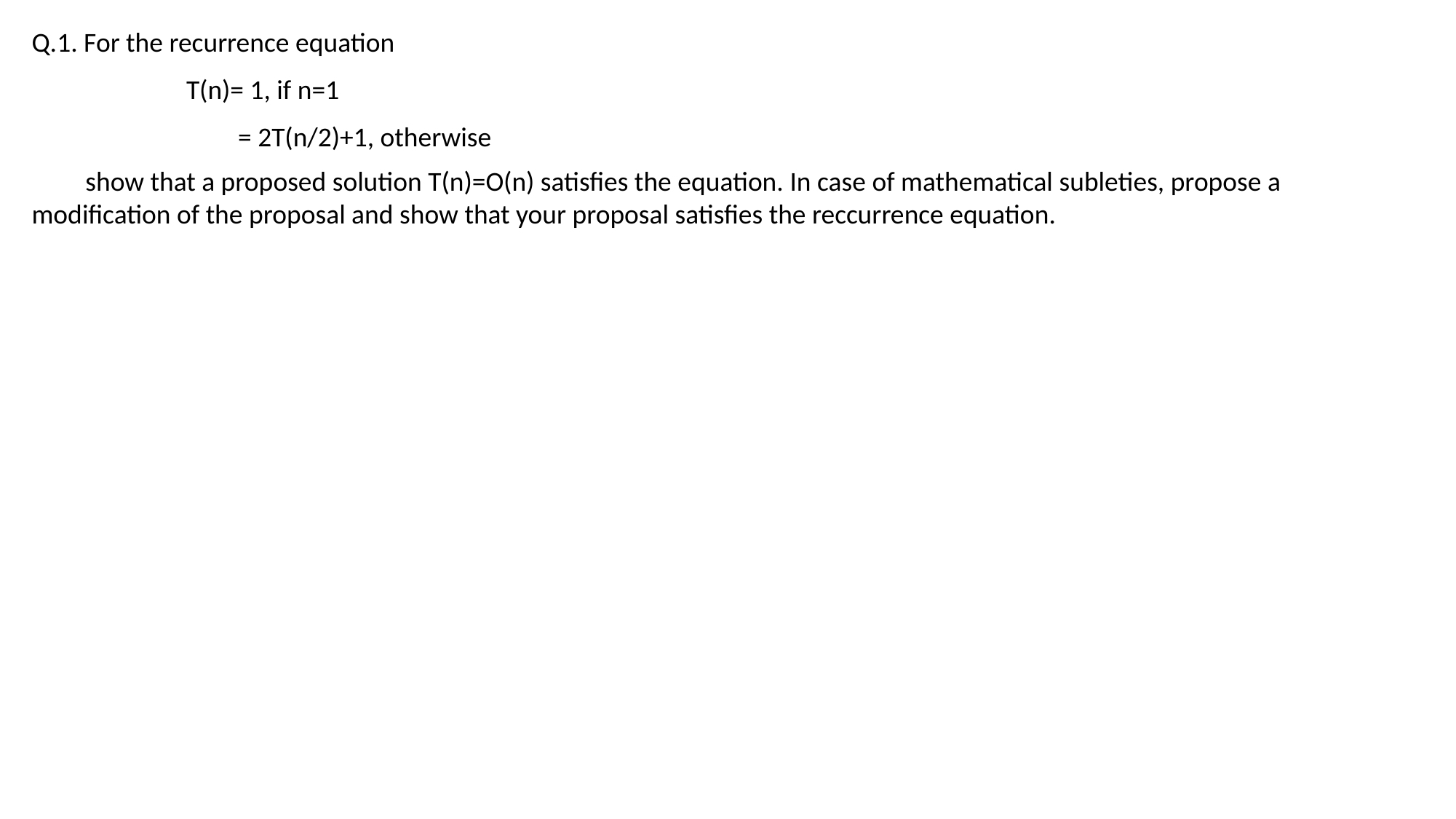

Q.1. For the recurrence equation
                         T(n)= 1, if n=1
                = 2T(n/2)+1, otherwise
show that a proposed solution T(n)=O(n) satisfies the equation. In case of mathematical subleties, propose a modification of the proposal and show that your proposal satisfies the reccurrence equation.